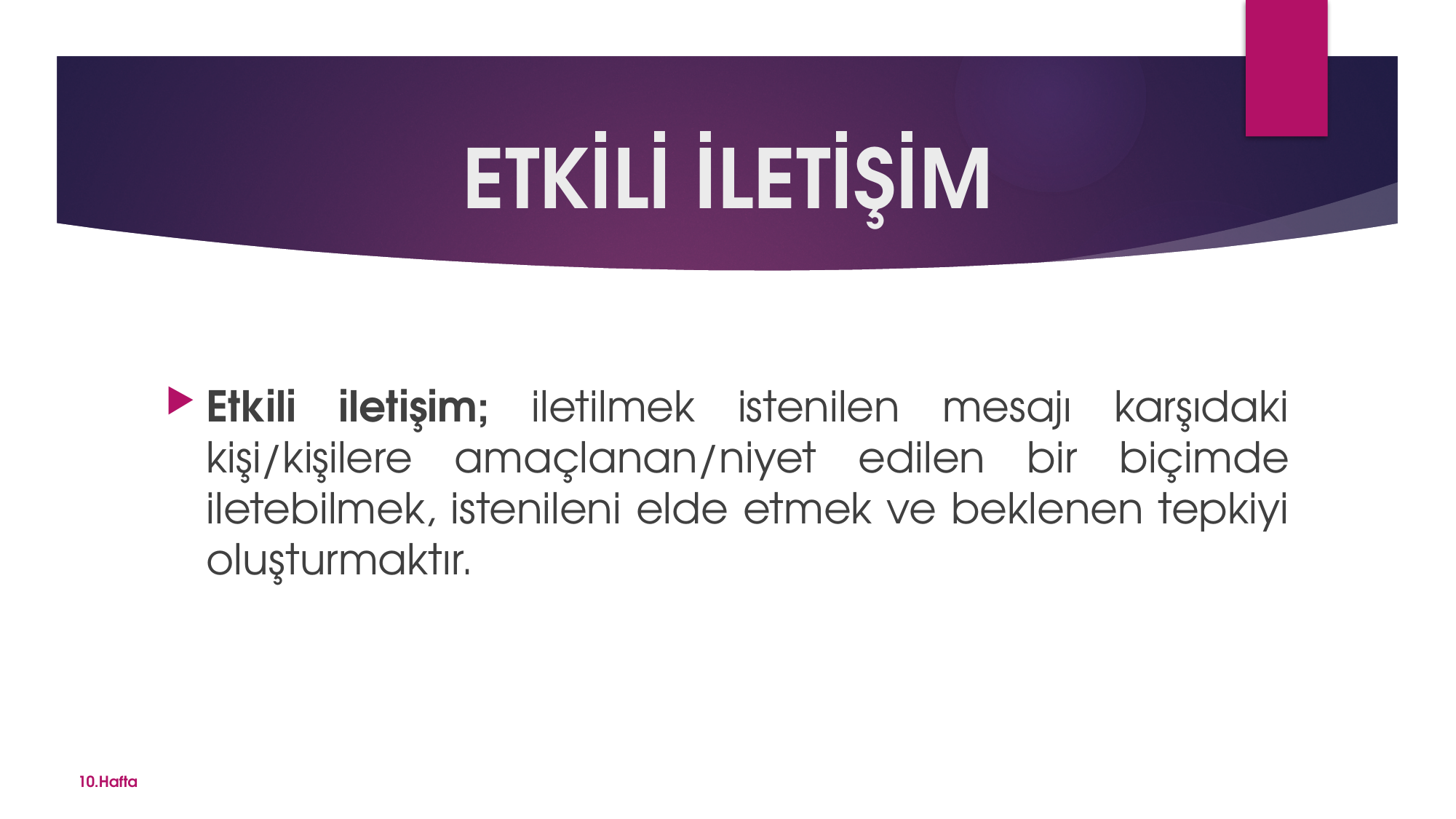

# ETKİLİ İLETİŞİM
Etkili iletişim; iletilmek istenilen mesajı karşıdaki kişi/kişilere amaçlanan/niyet edilen bir biçimde iletebilmek, istenileni elde etmek ve beklenen tepkiyi oluşturmaktır.
10.Hafta